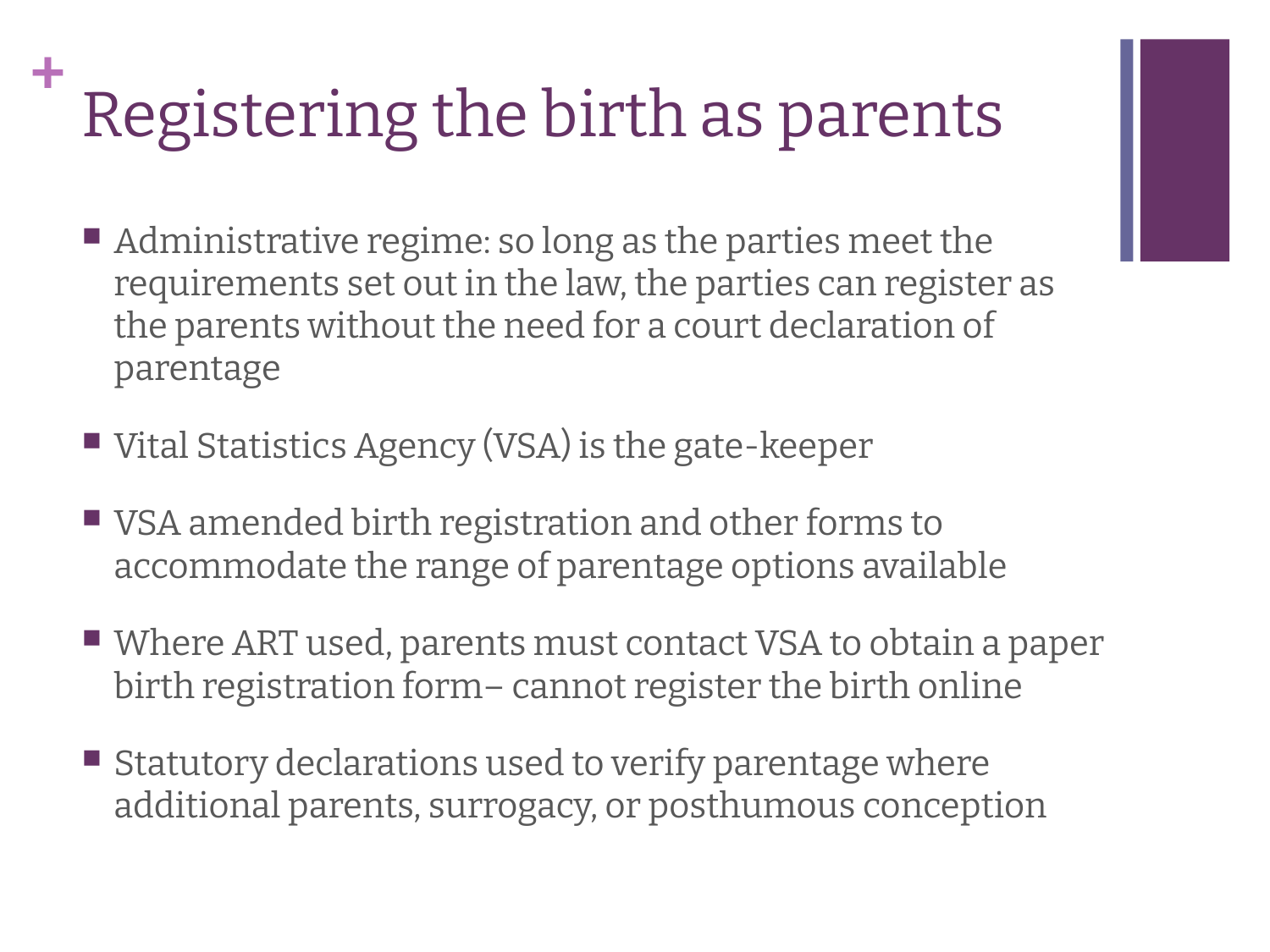

# Registering the birth as parents
Administrative regime: so long as the parties meet the requirements set out in the law, the parties can register as the parents without the need for a court declaration of parentage
Vital Statistics Agency (VSA) is the gate-keeper
VSA amended birth registration and other forms to accommodate the range of parentage options available
Where ART used, parents must contact VSA to obtain a paper birth registration form– cannot register the birth online
Statutory declarations used to verify parentage where additional parents, surrogacy, or posthumous conception